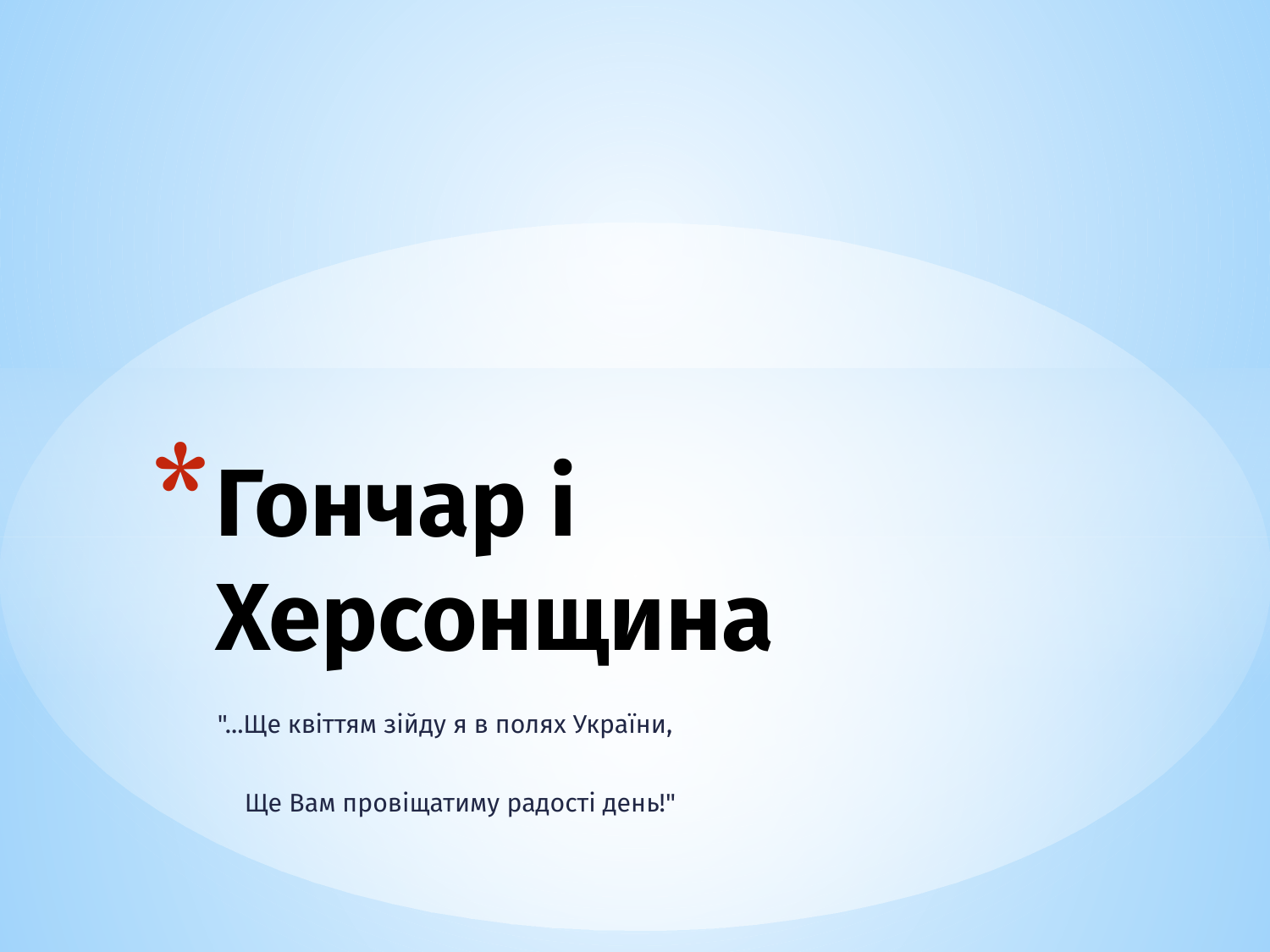

# Гончар і Херсонщина
"...Ще квіттям зійду я в полях України,

    Ще Вам провіщатиму радості день!"